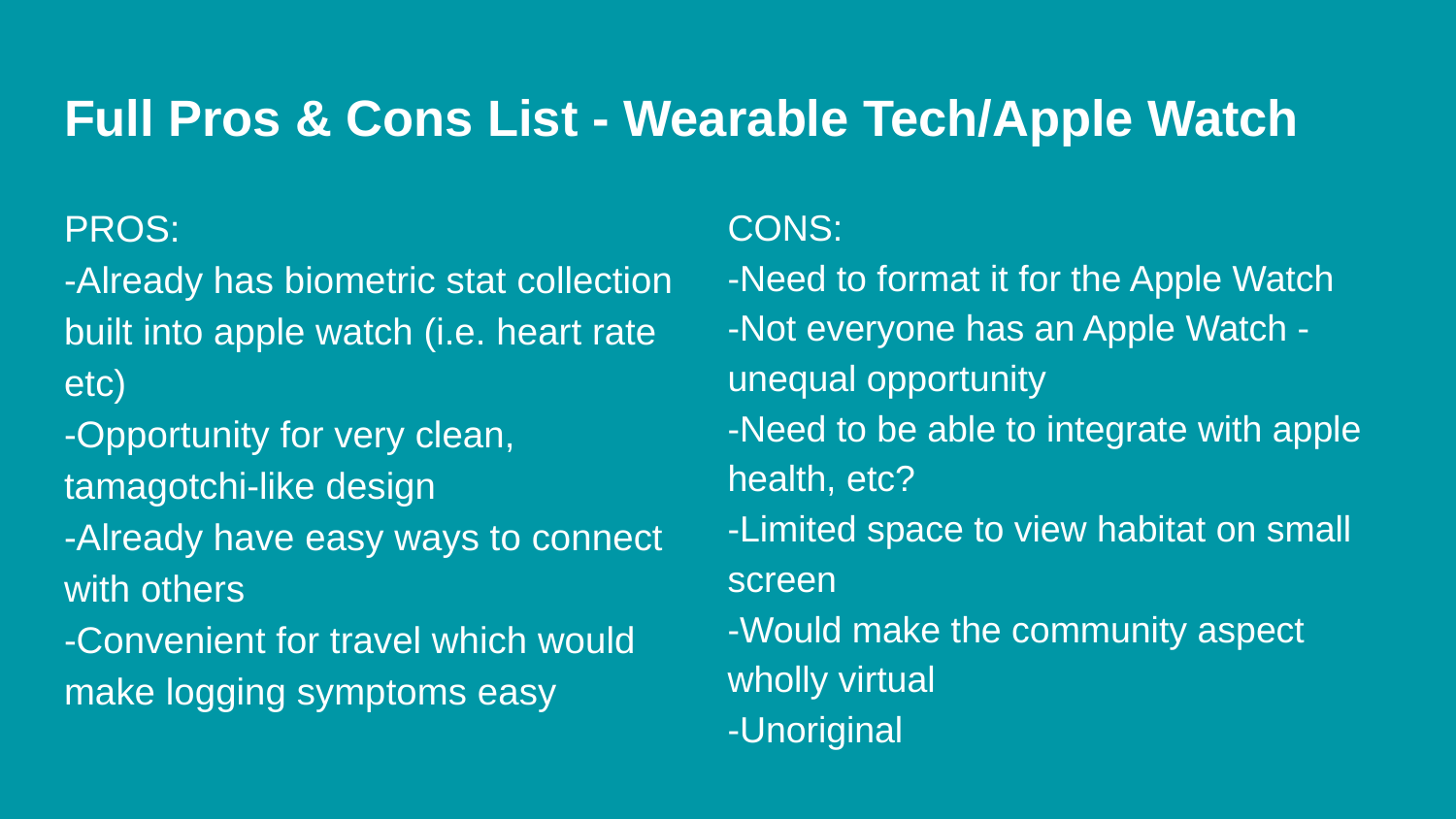

# Full Pros & Cons List - Wearable Tech/Apple Watch
PROS:
-Already has biometric stat collection built into apple watch (i.e. heart rate etc)
-Opportunity for very clean, tamagotchi-like design
-Already have easy ways to connect with others
-Convenient for travel which would make logging symptoms easy
CONS:
-Need to format it for the Apple Watch
-Not everyone has an Apple Watch - unequal opportunity
-Need to be able to integrate with apple health, etc?
-Limited space to view habitat on small screen
-Would make the community aspect wholly virtual
-Unoriginal